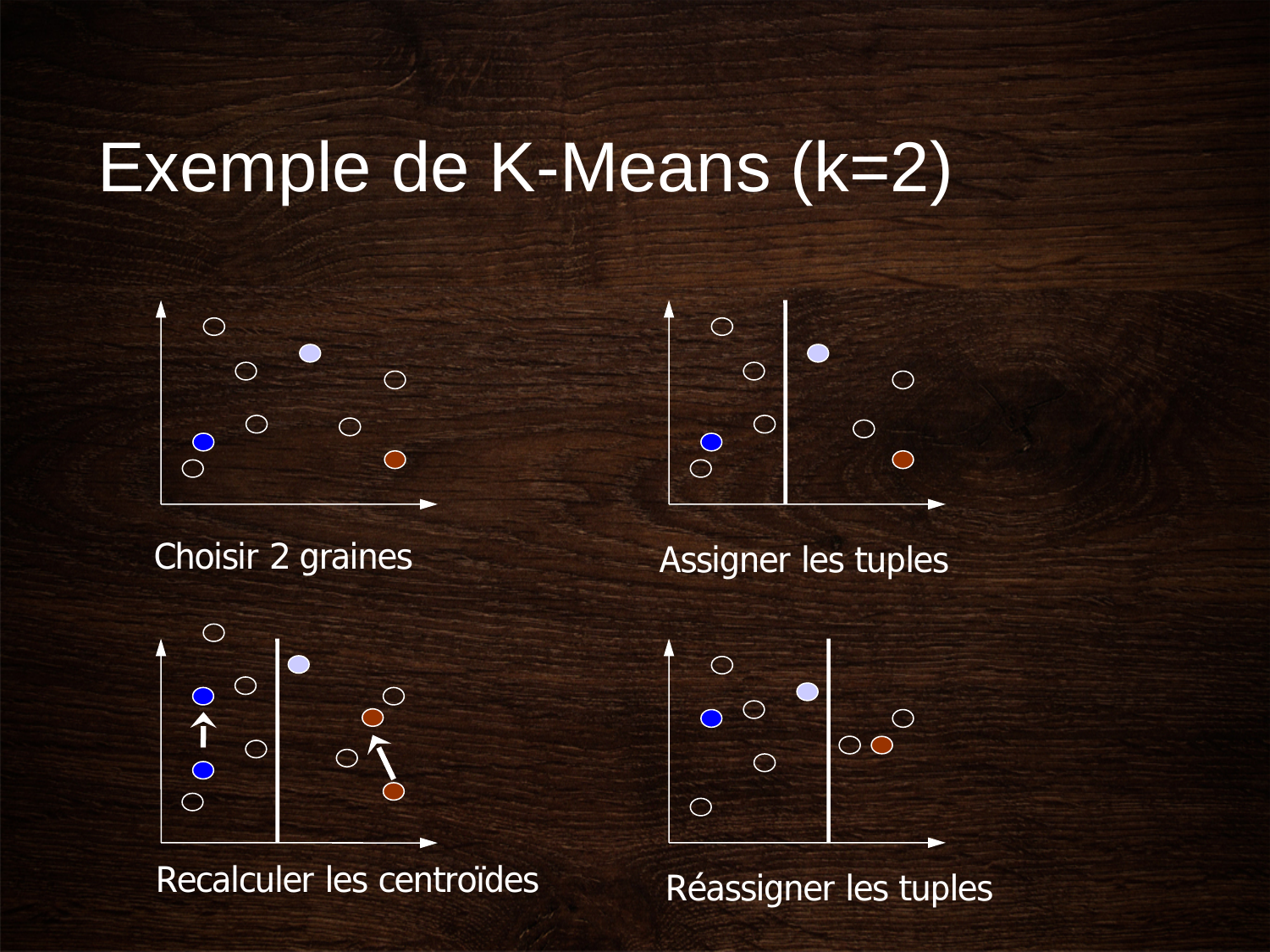

# Exemple de K-Means (k=2)

Choisir 2 graines

Assigner les tuples

Recalculer les centroïdes

Réassigner les tuples